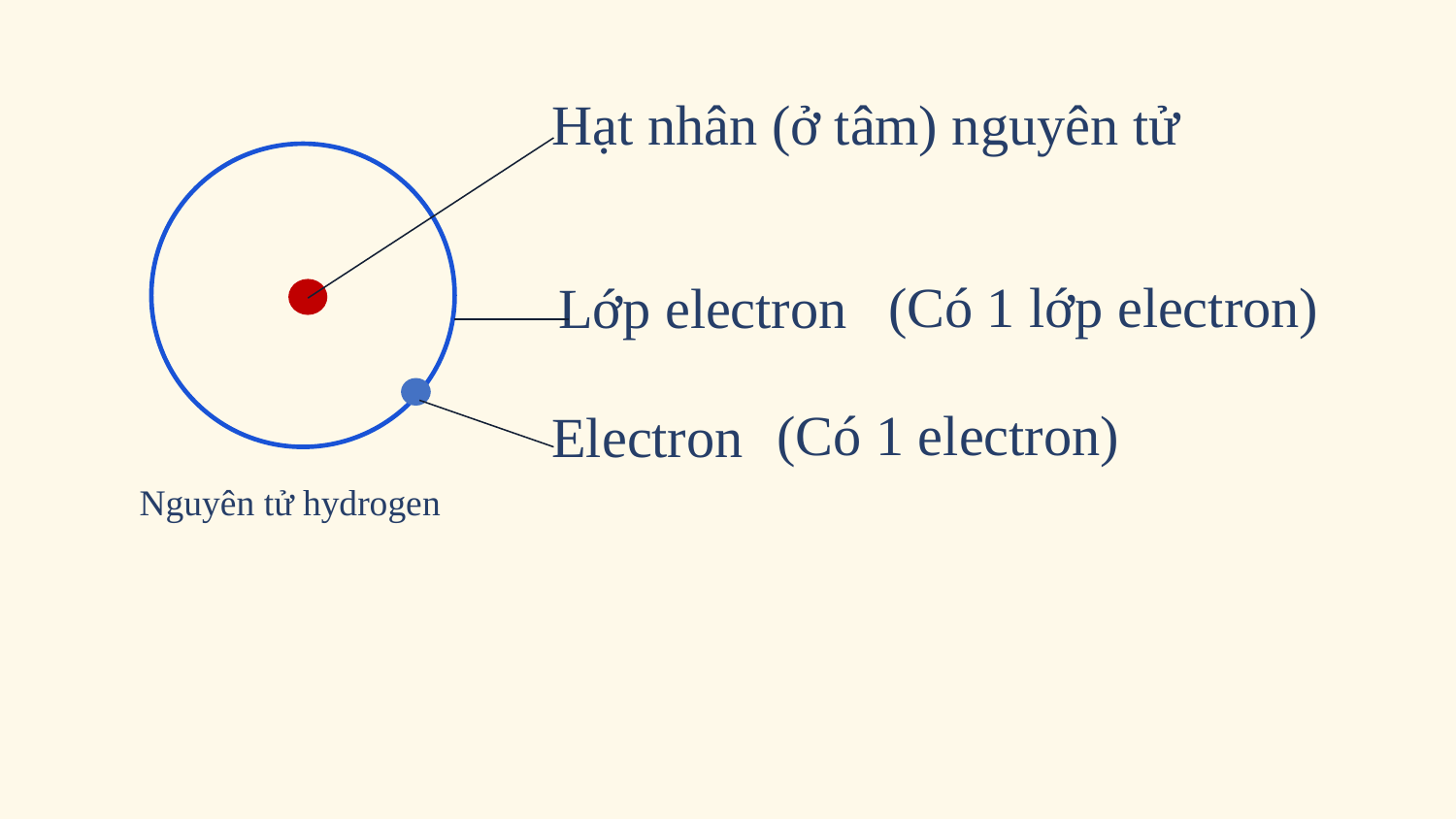

Hạt nhân (ở tâm) nguyên tử

(Có 1 lớp electron)
Lớp electron

(Có 1 electron)
Electron
Nguyên tử hydrogen